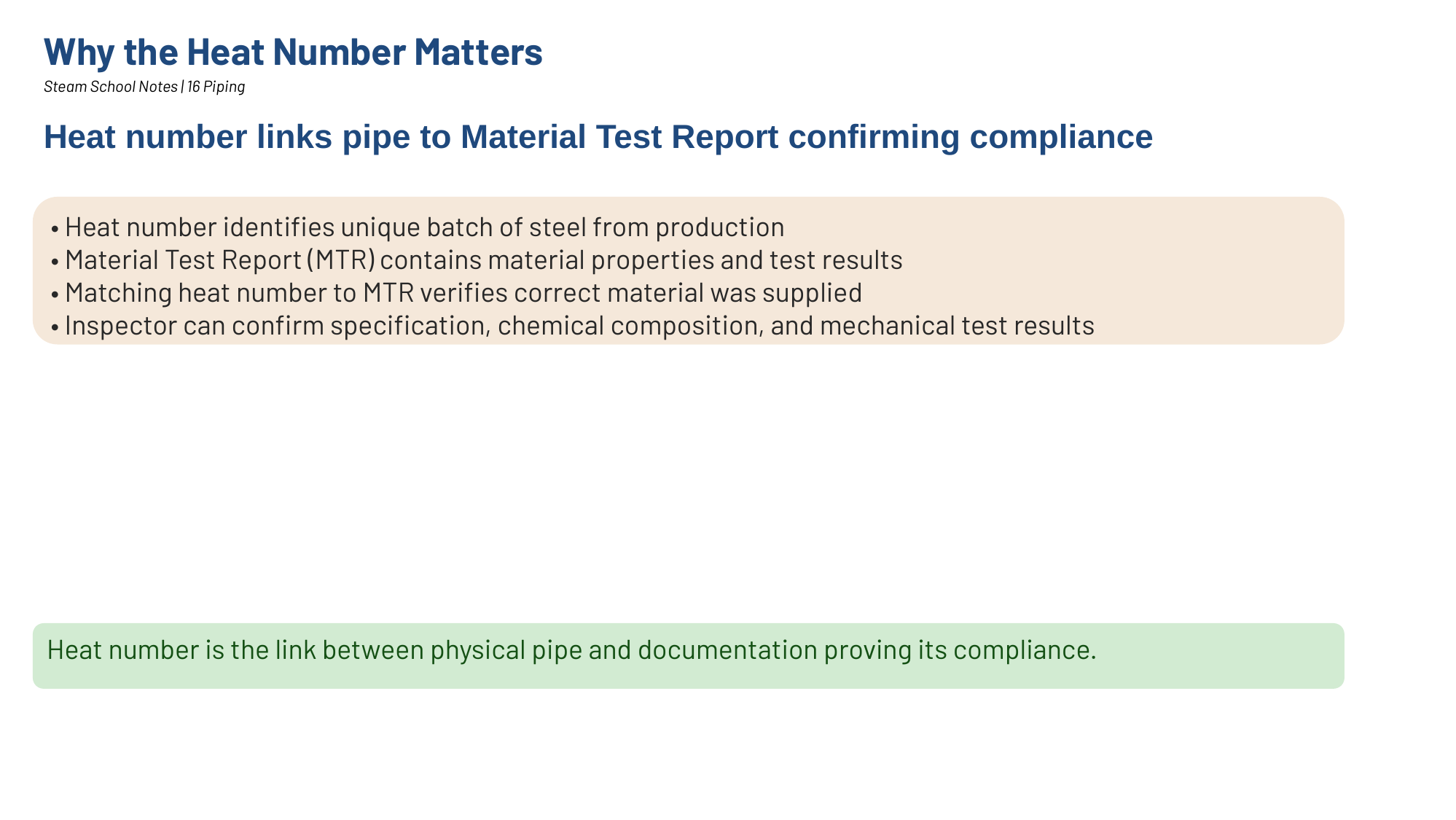

Why the Heat Number Matters
Steam School Notes | 16 Piping
Heat number links pipe to Material Test Report confirming compliance
• Heat number identifies unique batch of steel from production
• Material Test Report (MTR) contains material properties and test results
• Matching heat number to MTR verifies correct material was supplied
• Inspector can confirm specification, chemical composition, and mechanical test results

Heat number is the link between physical pipe and documentation proving its compliance.